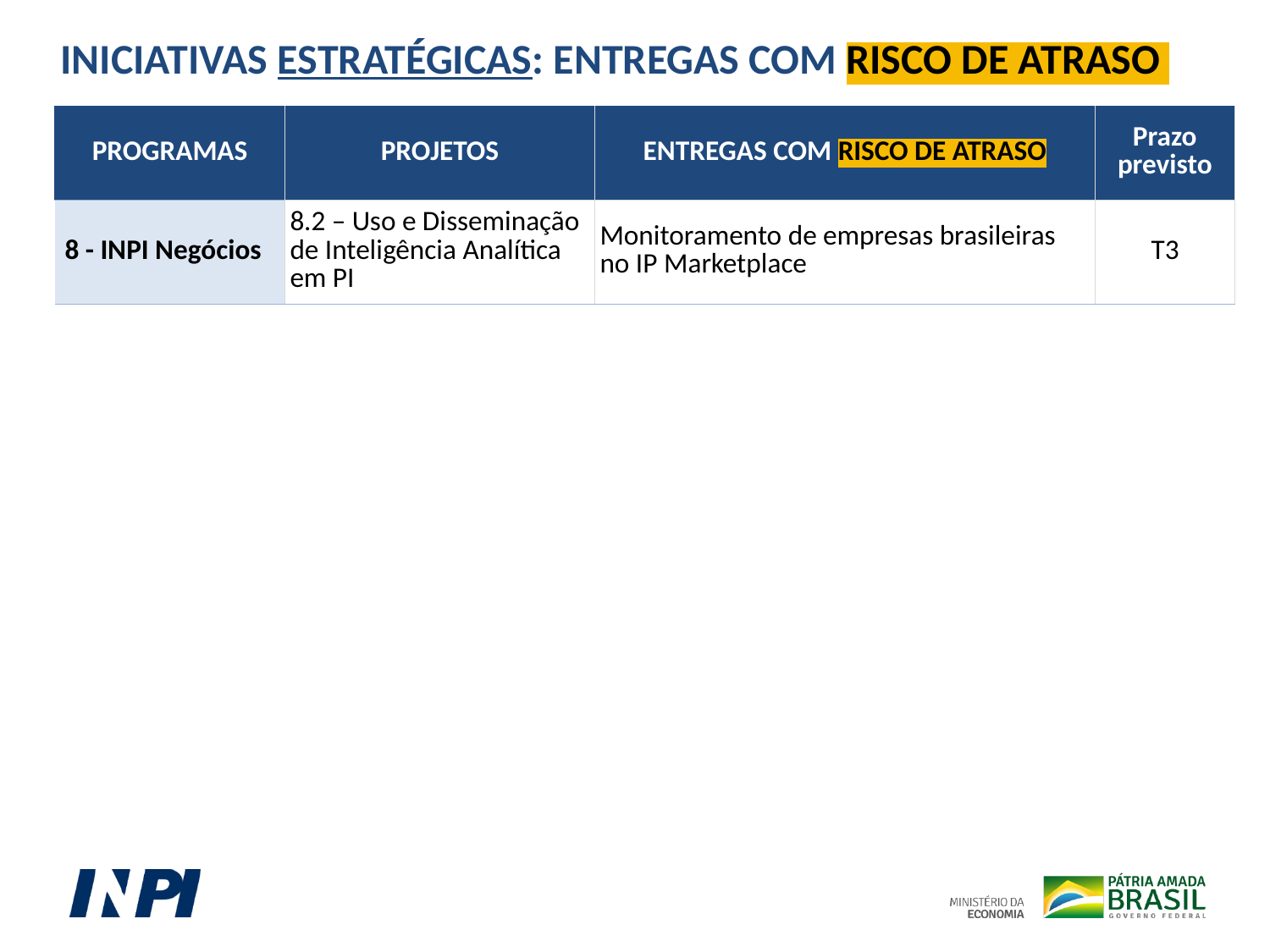

INICIATIVAS ESTRATÉGICAS: ENTREGAS COM RISCO DE ATRASO
| PROGRAMAS | PROJETOS | ENTREGAS COM RISCO DE ATRASO | Prazo previsto |
| --- | --- | --- | --- |
| 8 - INPI Negócios | 8.2 – Uso e Disseminação de Inteligência Analítica em PI | Monitoramento de empresas brasileiras no IP Marketplace | T3 |